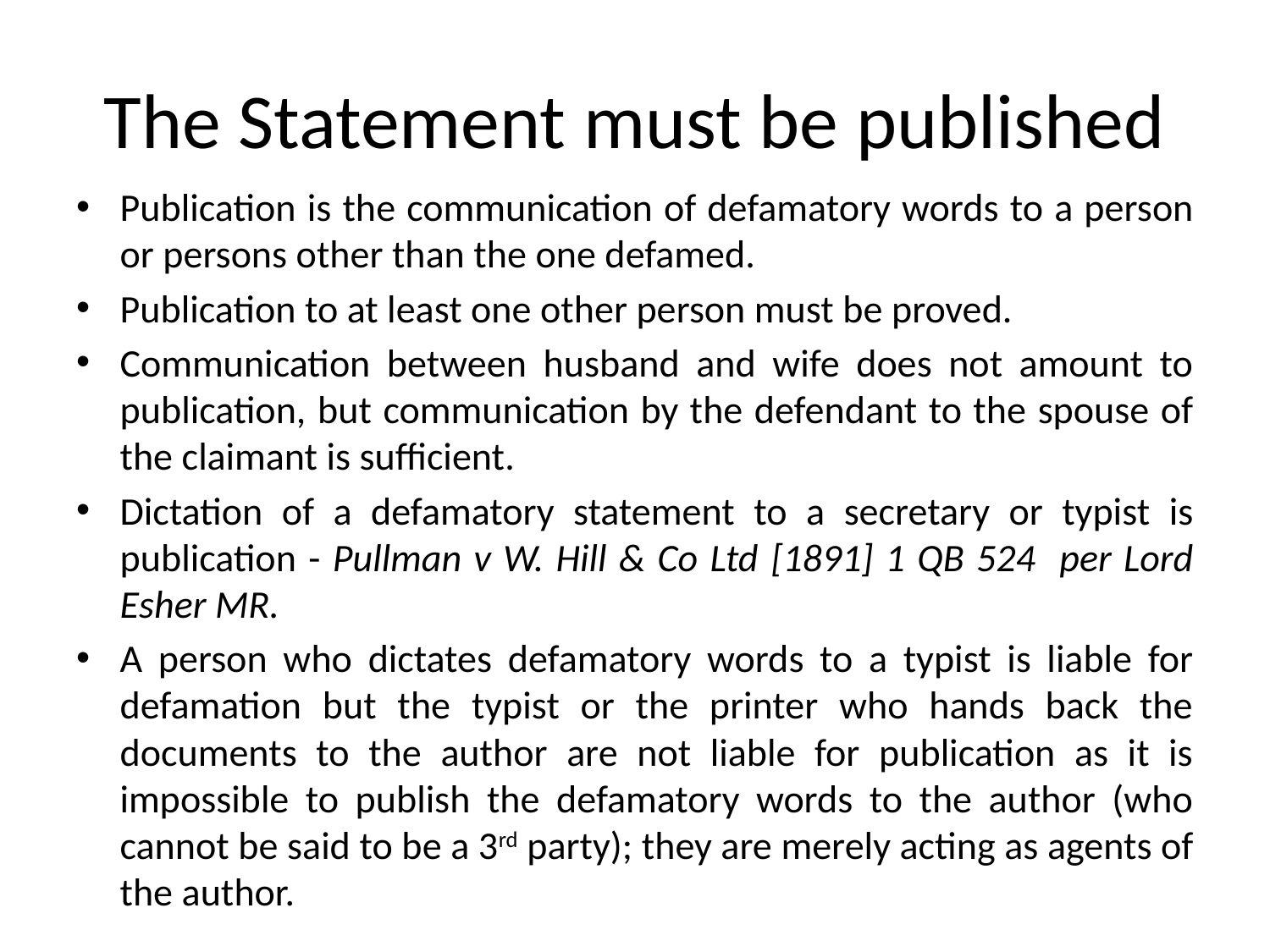

# The Statement must be published
Publication is the communication of defamatory words to a person or persons other than the one defamed.
Publication to at least one other person must be proved.
Communication between husband and wife does not amount to publication, but communication by the defendant to the spouse of the claimant is sufficient.
Dictation of a defamatory statement to a secretary or typist is publication - Pullman v W. Hill & Co Ltd [1891] 1 QB 524  per Lord Esher MR.
A person who dictates defamatory words to a typist is liable for defamation but the typist or the printer who hands back the documents to the author are not liable for publication as it is impossible to publish the defamatory words to the author (who cannot be said to be a 3rd party); they are merely acting as agents of the author.